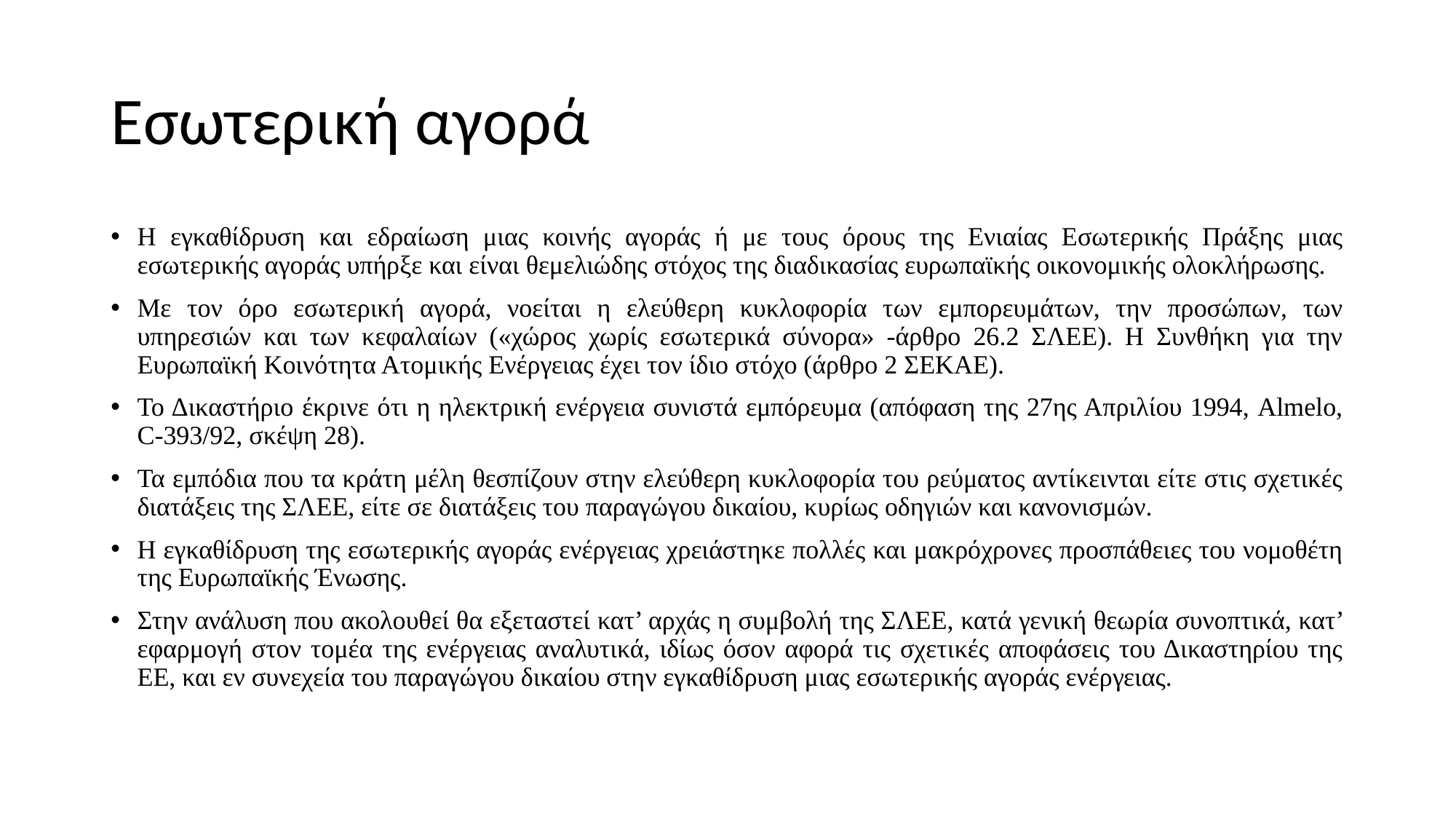

# Εσωτερική αγορά
Η εγκαθίδρυση και εδραίωση μιας κοινής αγοράς ή με τους όρους της Ενιαίας Εσωτερικής Πράξης μιας εσωτερικής αγοράς υπήρξε και είναι θεμελιώδης στόχος της διαδικασίας ευρωπαϊκής οικονομικής ολοκλήρωσης.
Με τον όρο εσωτερική αγορά, νοείται η ελεύθερη κυκλοφορία των εμπορευμάτων, την προσώπων, των υπηρεσιών και των κεφαλαίων («χώρος χωρίς εσωτερικά σύνορα» -άρθρο 26.2 ΣΛΕΕ). Η Συνθήκη για την Ευρωπαϊκή Κοινότητα Ατομικής Ενέργειας έχει τον ίδιο στόχο (άρθρο 2 ΣΕΚΑΕ).
Το Δικαστήριο έκρινε ότι η ηλεκτρική ενέργεια συνιστά εμπόρευμα (απόφαση της 27ης Απριλίου 1994, Almelo, C-393/92, σκέψη 28).
Τα εμπόδια που τα κράτη μέλη θεσπίζουν στην ελεύθερη κυκλοφορία του ρεύματος αντίκεινται είτε στις σχετικές διατάξεις της ΣΛΕΕ, είτε σε διατάξεις του παραγώγου δικαίου, κυρίως οδηγιών και κανονισμών.
Η εγκαθίδρυση της εσωτερικής αγοράς ενέργειας χρειάστηκε πολλές και μακρόχρονες προσπάθειες του νομοθέτη της Ευρωπαϊκής Ένωσης.
Στην ανάλυση που ακολουθεί θα εξεταστεί κατ’ αρχάς η συμβολή της ΣΛΕΕ, κατά γενική θεωρία συνοπτικά, κατ’ εφαρμογή στον τομέα της ενέργειας αναλυτικά, ιδίως όσον αφορά τις σχετικές αποφάσεις του Δικαστηρίου της ΕΕ, και εν συνεχεία του παραγώγου δικαίου στην εγκαθίδρυση μιας εσωτερικής αγοράς ενέργειας.